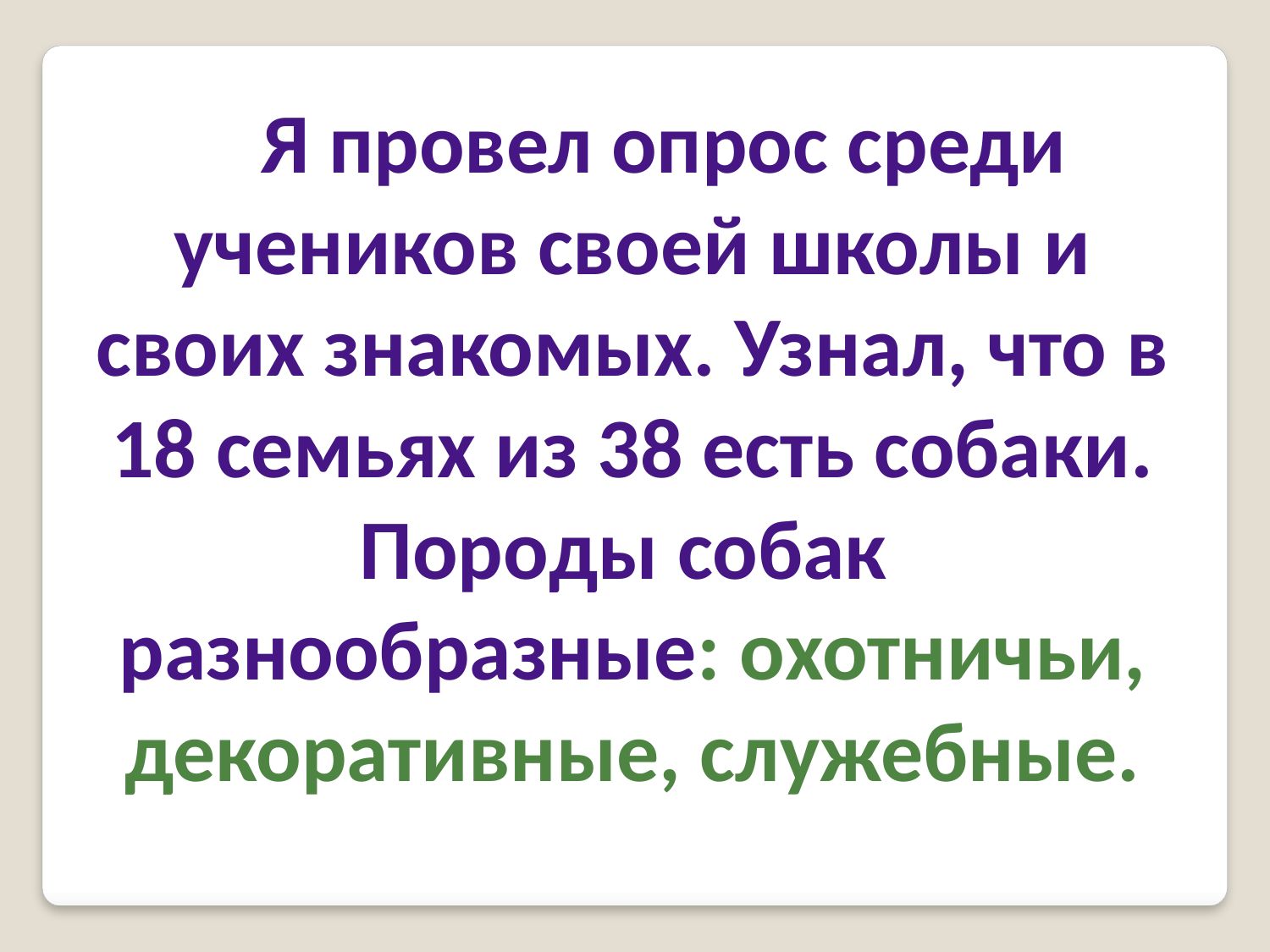

Я провел опрос среди учеников своей школы и своих знакомых. Узнал, что в 18 семьях из 38 есть собаки. Породы собак  разнообразные: охотничьи, декоративные, служебные.